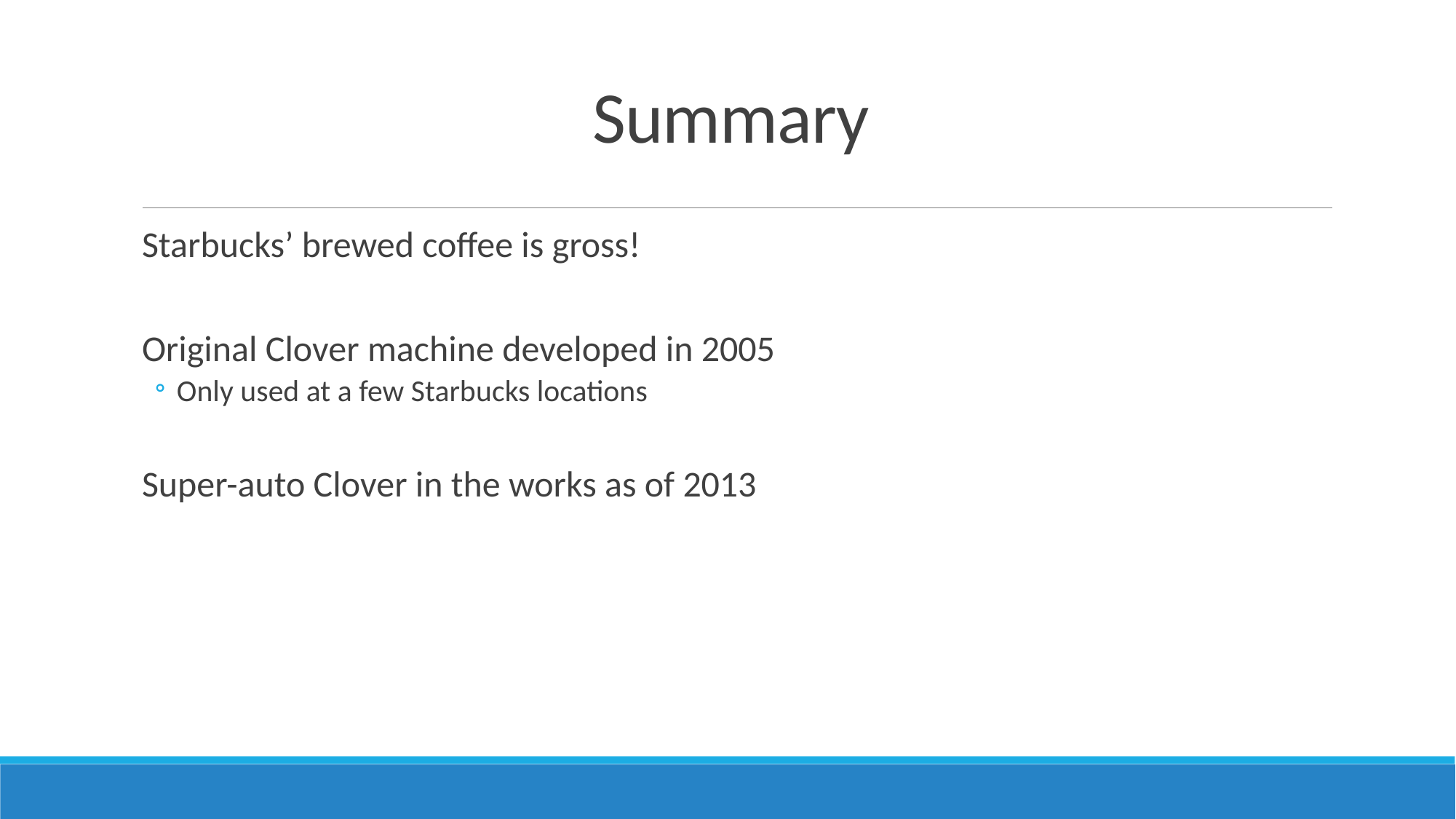

# Summary
Starbucks’ brewed coffee is gross!
Original Clover machine developed in 2005
Only used at a few Starbucks locations
Super-auto Clover in the works as of 2013